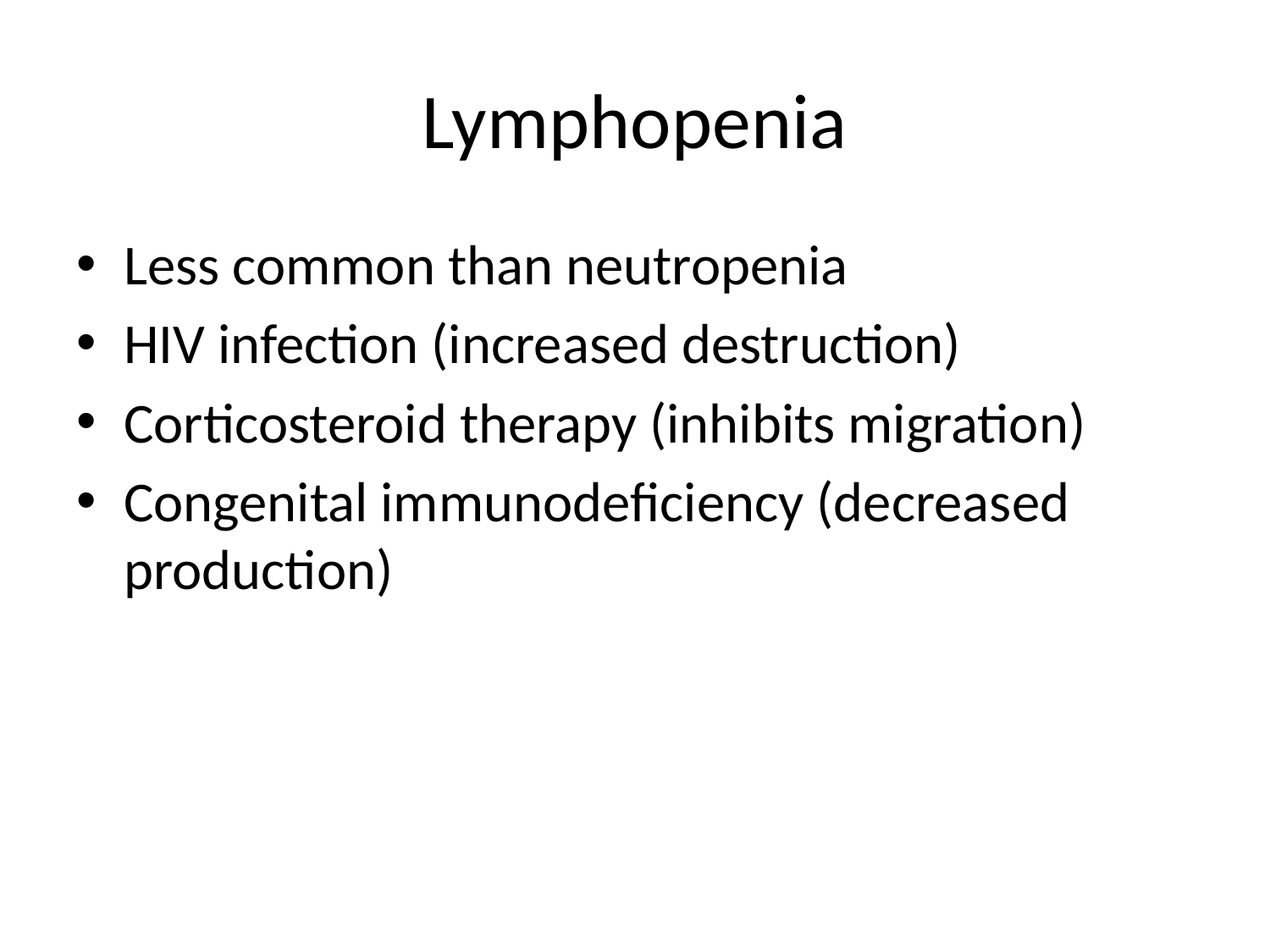

# Lymphopenia
Less common than neutropenia
HIV infection (increased destruction)
Corticosteroid therapy (inhibits migration)
Congenital immunodeficiency (decreased production)